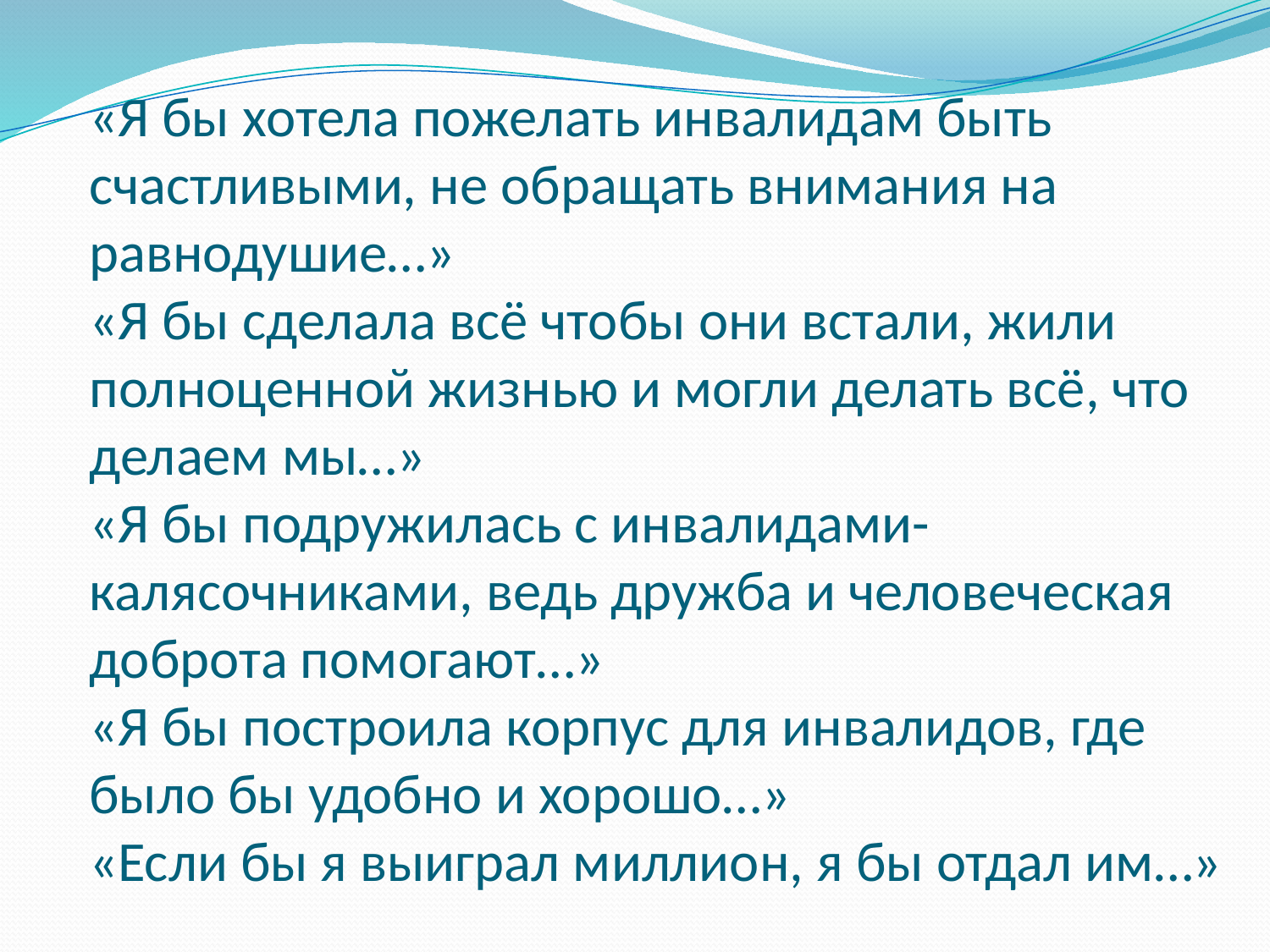

# «Я бы хотела пожелать инвалидам быть счастливыми, не обращать внимания на равнодушие…» «Я бы сделала всё чтобы они встали, жили полноценной жизнью и могли делать всё, что делаем мы…» «Я бы подружилась с инвалидами-калясочниками, ведь дружба и человеческая доброта помогают…» «Я бы построила корпус для инвалидов, где было бы удобно и хорошо…» «Если бы я выиграл миллион, я бы отдал им…»